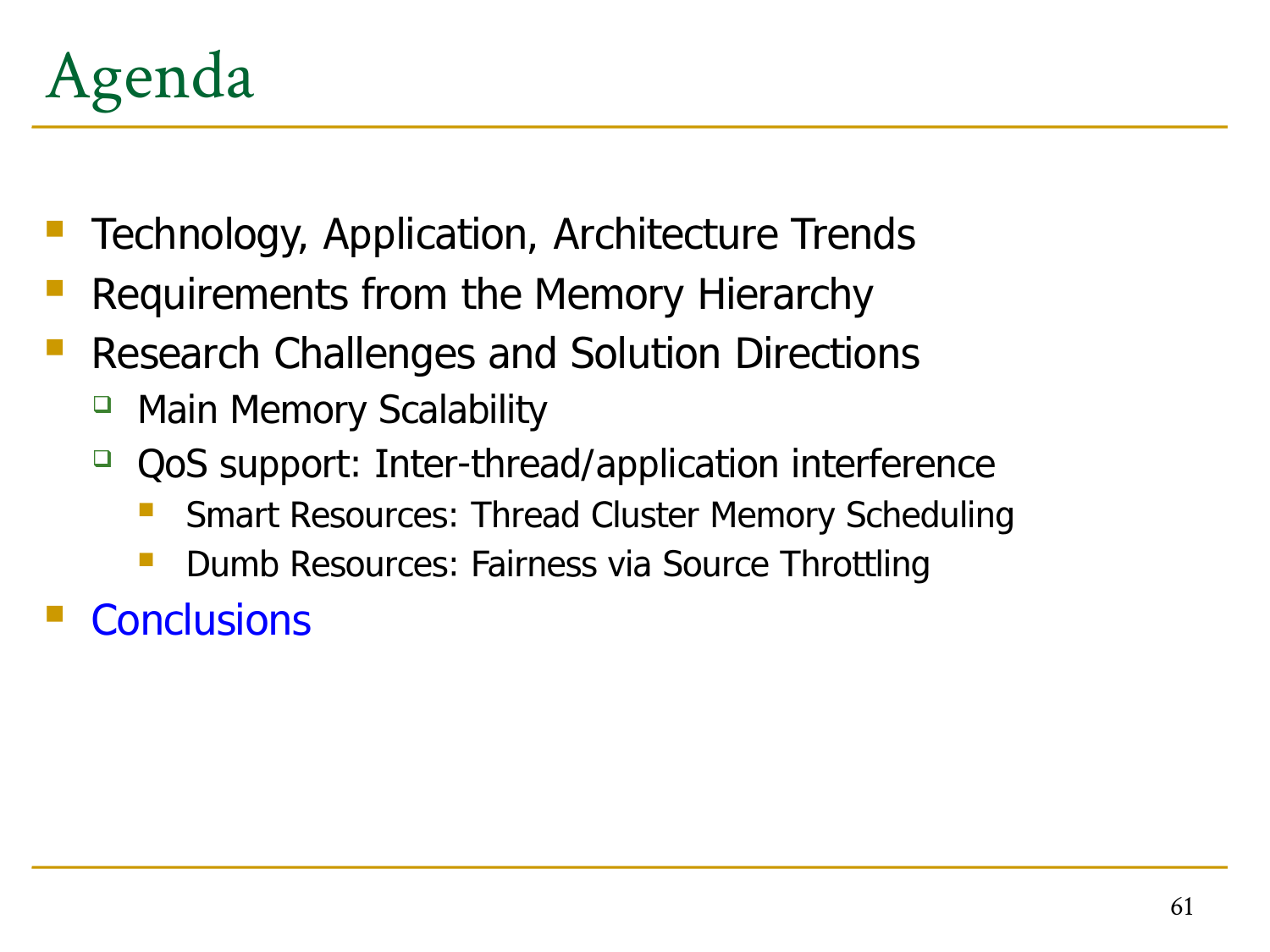

# Agenda
Technology, Application, Architecture Trends
Requirements from the Memory Hierarchy
Research Challenges and Solution Directions
Main Memory Scalability
QoS support: Inter-thread/application interference
Smart Resources: Thread Cluster Memory Scheduling
Dumb Resources: Fairness via Source Throttling
Conclusions
61